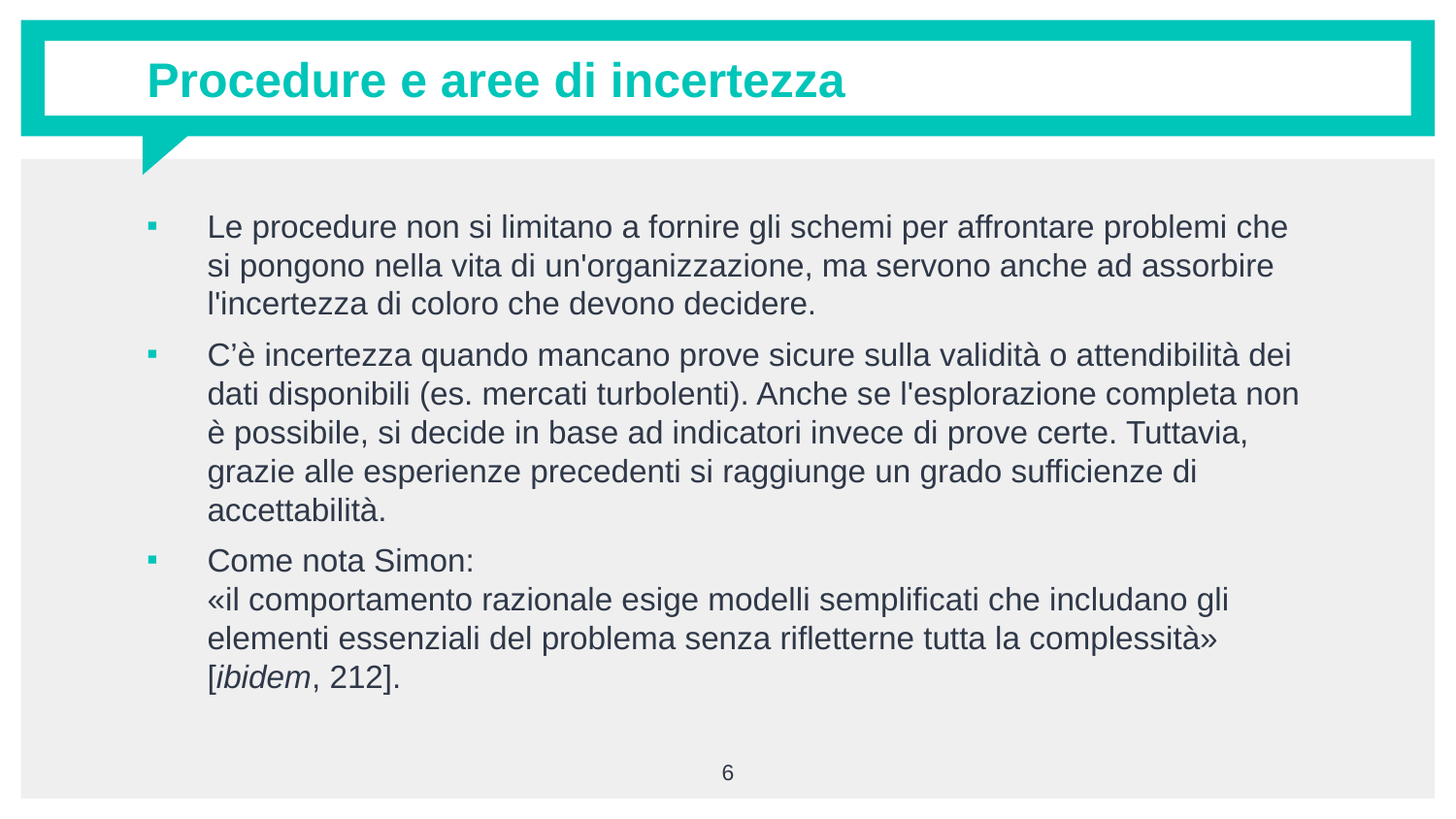

# Procedure e aree di incertezza
Le procedure non si limitano a fornire gli schemi per affrontare problemi che si pongono nella vita di un'organizzazione, ma servono anche ad assorbire l'incertezza di coloro che devono decidere.
C’è incertezza quando mancano prove sicure sulla validità o attendibilità dei dati disponibili (es. mercati turbolenti). Anche se l'esplorazione completa non è possibile, si decide in base ad indicatori invece di prove certe. Tuttavia, grazie alle esperienze precedenti si raggiunge un grado sufficienze di accettabilità.
Come nota Simon:
«il comportamento razionale esige modelli semplificati che includano gli elementi essenziali del problema senza rifletterne tutta la complessità» [ibidem, 212].

6